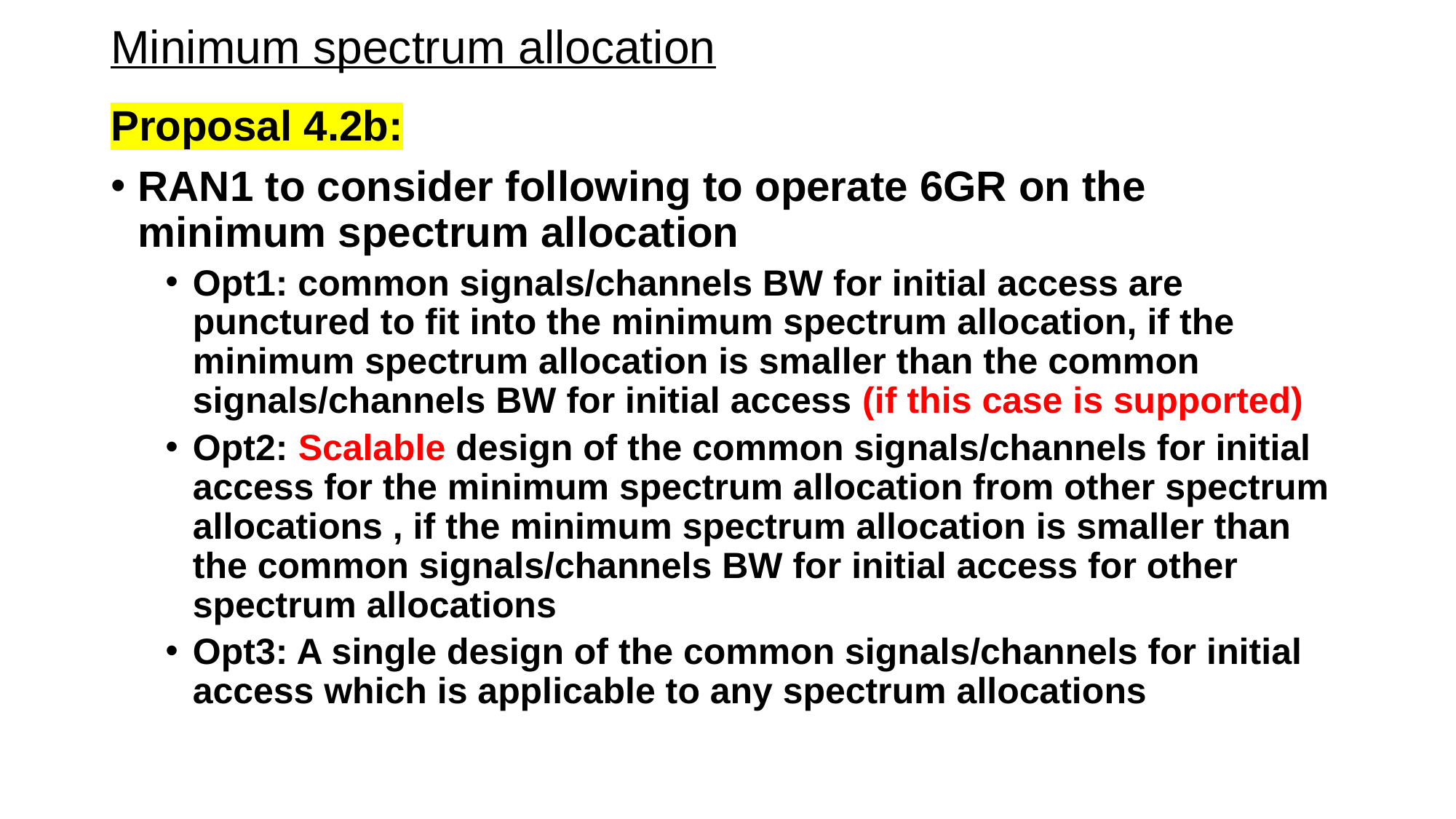

# Minimum spectrum allocation
Proposal 4.2b:
RAN1 to consider following to operate 6GR on the minimum spectrum allocation
Opt1: common signals/channels BW for initial access are punctured to fit into the minimum spectrum allocation, if the minimum spectrum allocation is smaller than the common signals/channels BW for initial access (if this case is supported)
Opt2: Scalable design of the common signals/channels for initial access for the minimum spectrum allocation from other spectrum allocations , if the minimum spectrum allocation is smaller than the common signals/channels BW for initial access for other spectrum allocations
Opt3: A single design of the common signals/channels for initial access which is applicable to any spectrum allocations